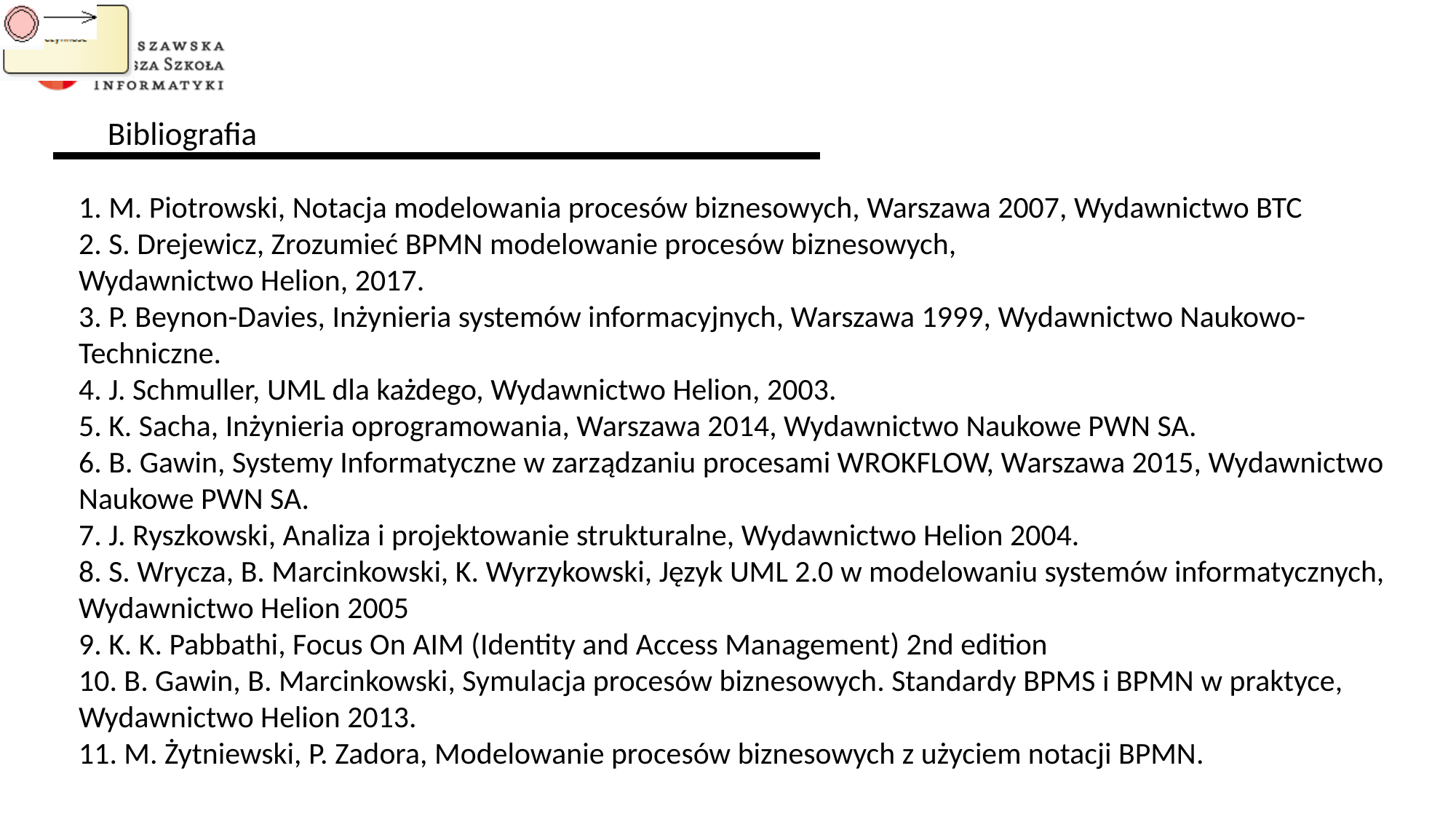

# Bibliografia
1. M. Piotrowski, Notacja modelowania procesów biznesowych, Warszawa 2007, Wydawnictwo BTC
2. S. Drejewicz, Zrozumieć BPMN modelowanie procesów biznesowych,
Wydawnictwo Helion, 2017.
3. P. Beynon-Davies, Inżynieria systemów informacyjnych, Warszawa 1999, Wydawnictwo Naukowo-Techniczne.
4. J. Schmuller, UML dla każdego, Wydawnictwo Helion, 2003.
5. K. Sacha, Inżynieria oprogramowania, Warszawa 2014, Wydawnictwo Naukowe PWN SA.
6. B. Gawin, Systemy Informatyczne w zarządzaniu procesami WROKFLOW, Warszawa 2015, Wydawnictwo Naukowe PWN SA.
7. J. Ryszkowski, Analiza i projektowanie strukturalne, Wydawnictwo Helion 2004.
8. S. Wrycza, B. Marcinkowski, K. Wyrzykowski, Język UML 2.0 w modelowaniu systemów informatycznych, Wydawnictwo Helion 2005
9. K. K. Pabbathi, Focus On AIM (Identity and Access Management) 2nd edition
10. B. Gawin, B. Marcinkowski, Symulacja procesów biznesowych. Standardy BPMS i BPMN w praktyce, Wydawnictwo Helion 2013.
11. M. Żytniewski, P. Zadora, Modelowanie procesów biznesowych z użyciem notacji BPMN.